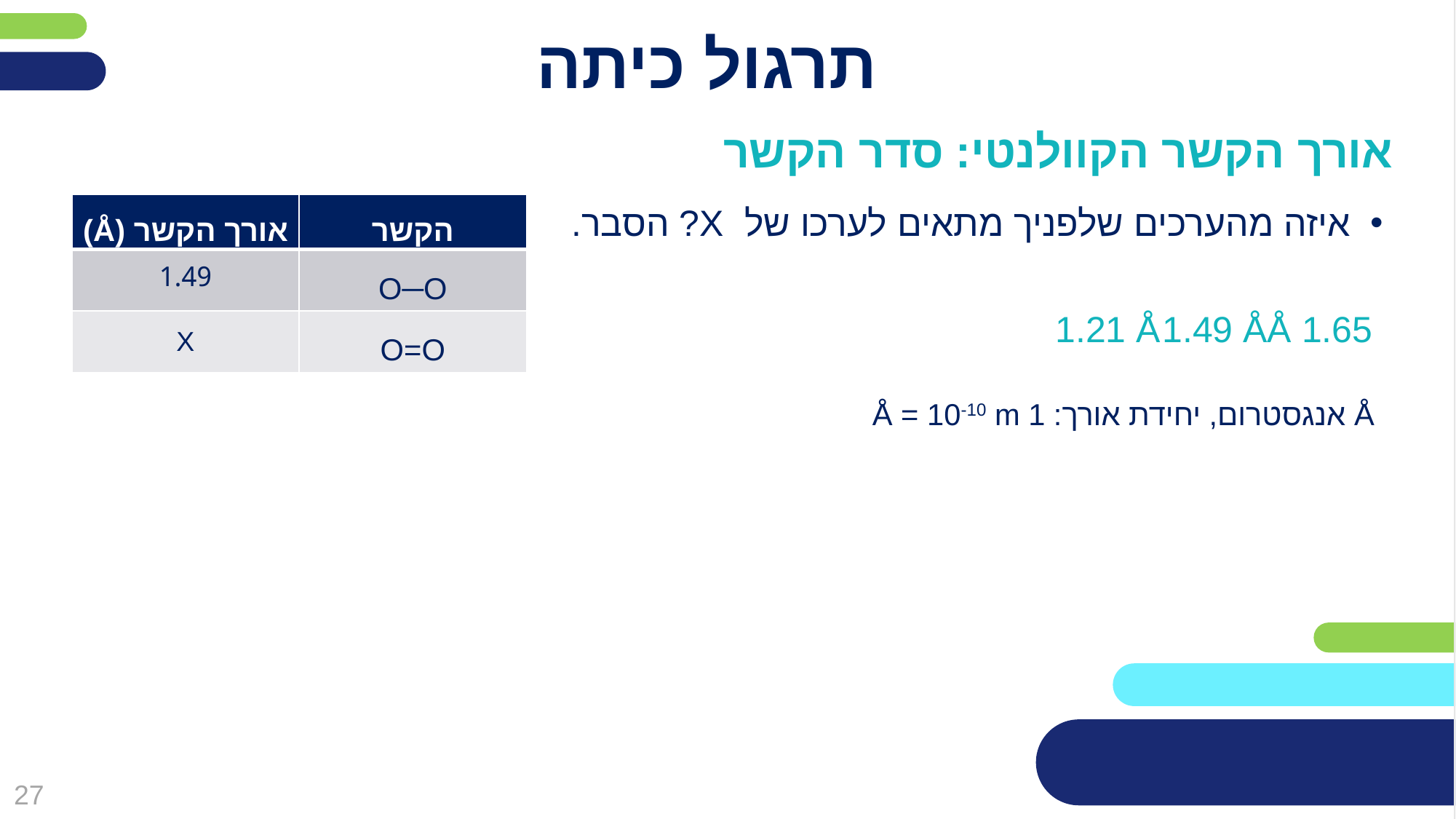

# תרגול כיתה
אורך הקשר הקוולנטי: סדר הקשר
איזה מהערכים שלפניך מתאים לערכו של  X? הסבר.

 	1.65 Å	1.49 Å	1.21 Å
 Å אנגסטרום, יחידת אורך: 1 Å = 10-10 m

| אורך הקשר (Å) | הקשר |
| --- | --- |
| 1.49 | O─O |
| X | O=O |